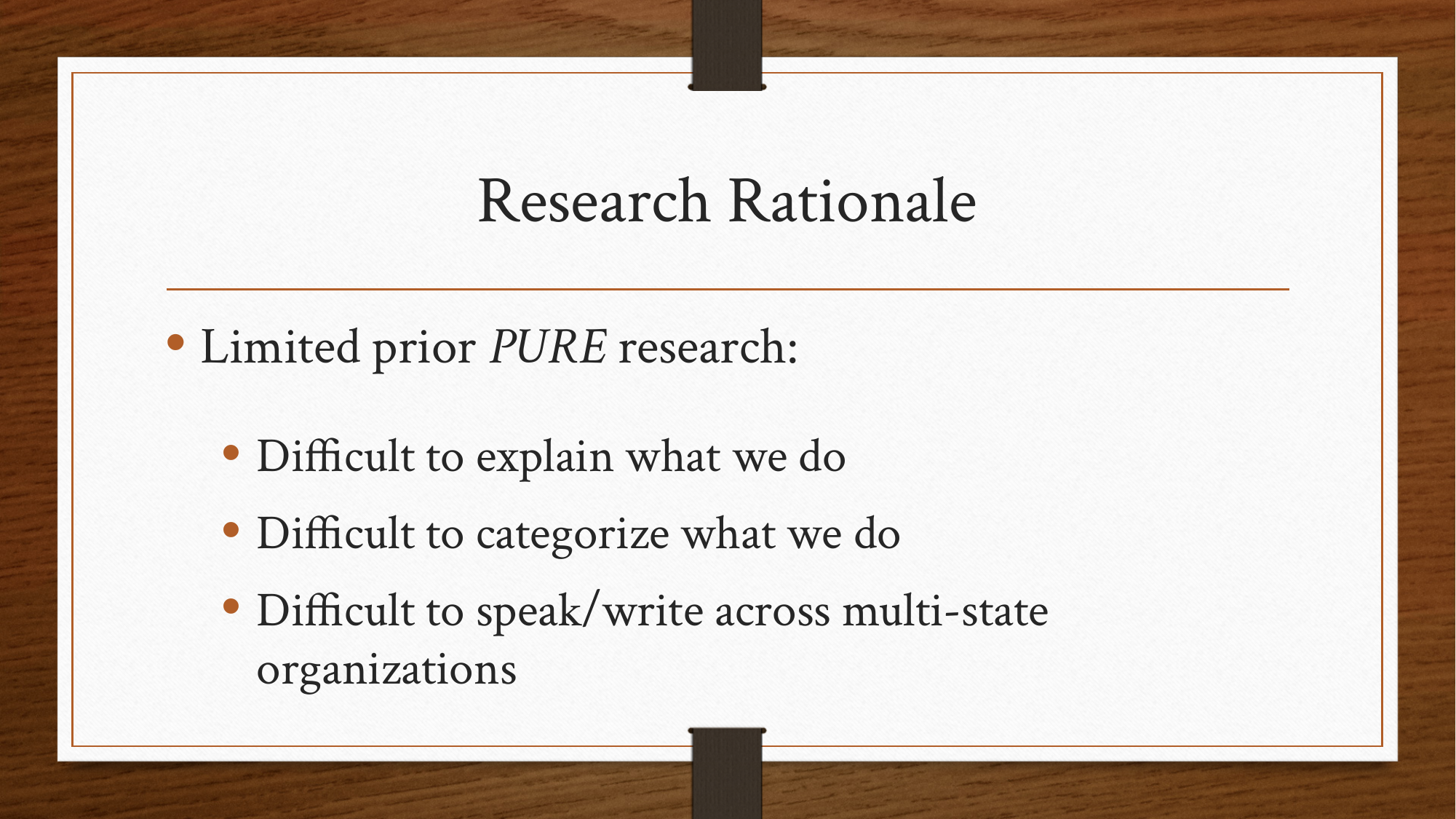

# Research Rationale
Limited prior PURE research:

Difficult to explain what we do
Difficult to categorize what we do
Difficult to speak/write across multi-state organizations